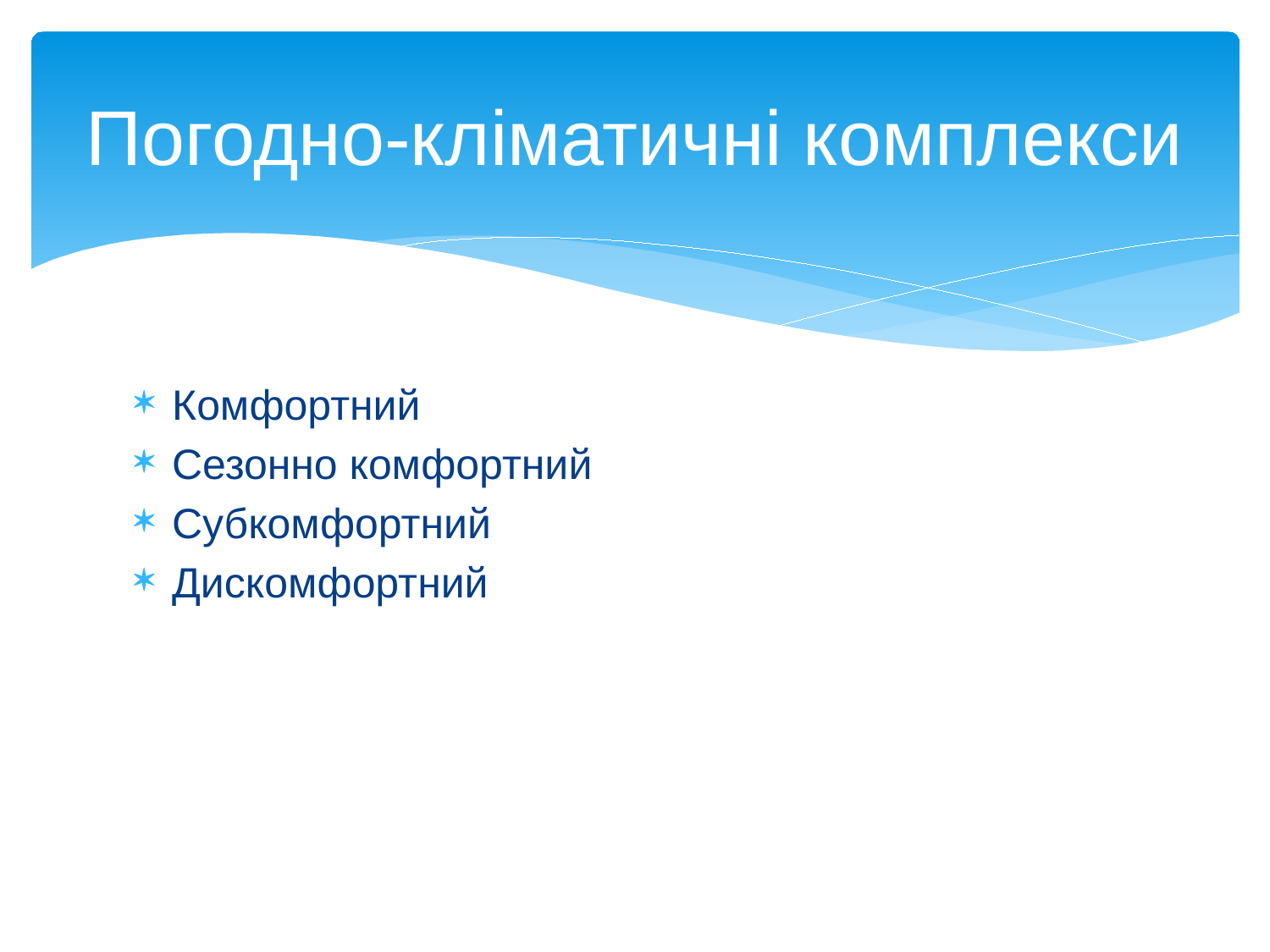

# Погодно-кліматичні комплекси
Комфортний
Сезонно комфортний
Субкомфортний
Дискомфортний